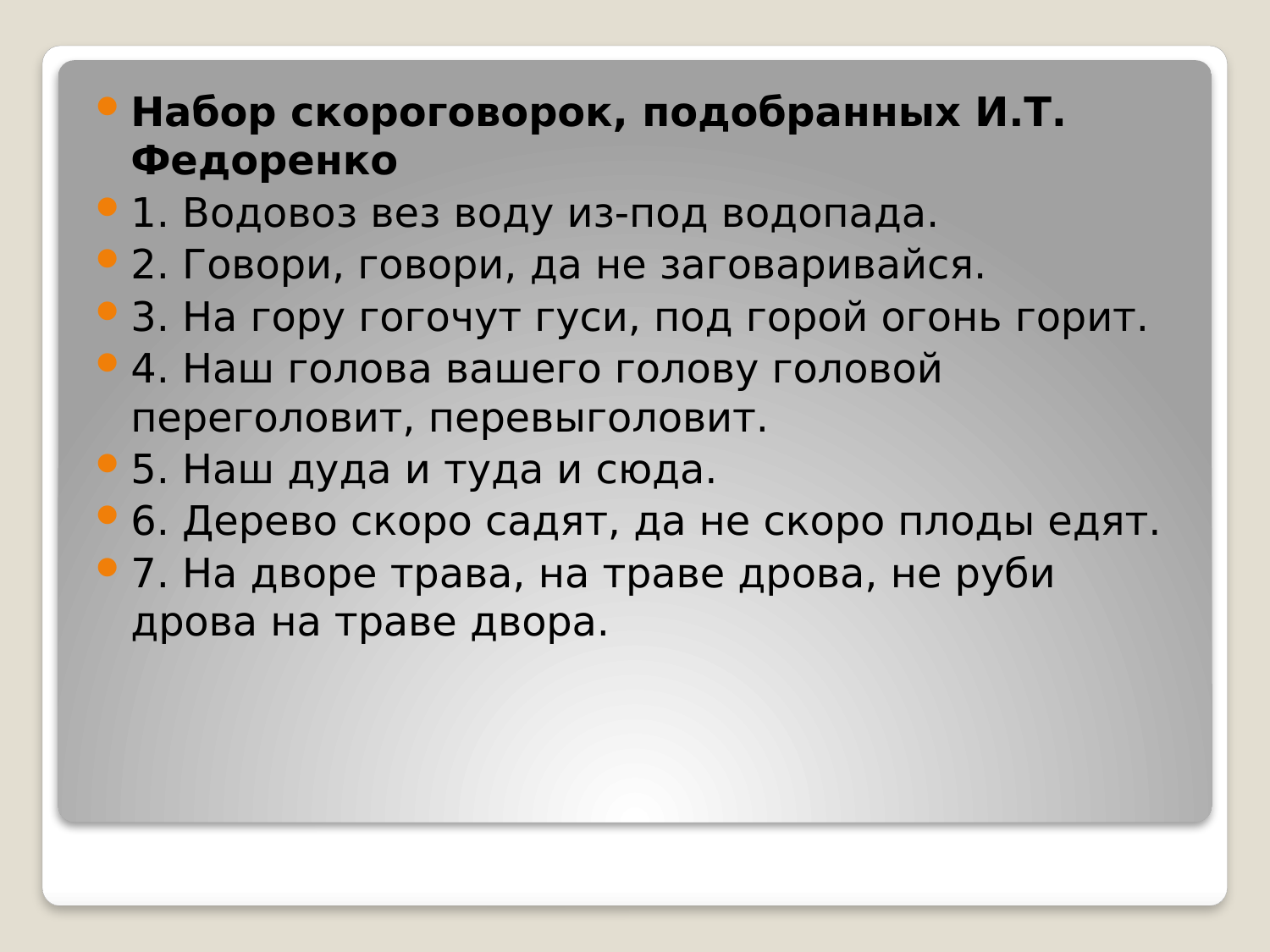

Набор скороговорок, подобранных И.Т. Федоренко
1. Водовоз вез воду из-под водопада.
2. Говори, говори, да не заговаривайся.
3. На гору гогочут гуси, под горой огонь горит.
4. Наш голова вашего голову головой переголовит, перевыголовит.
5. Наш дуда и туда и сюда.
6. Дерево скоро садят, да не скоро плоды едят.
7. На дворе трава, на траве дрова, не руби дрова на траве двора.

#